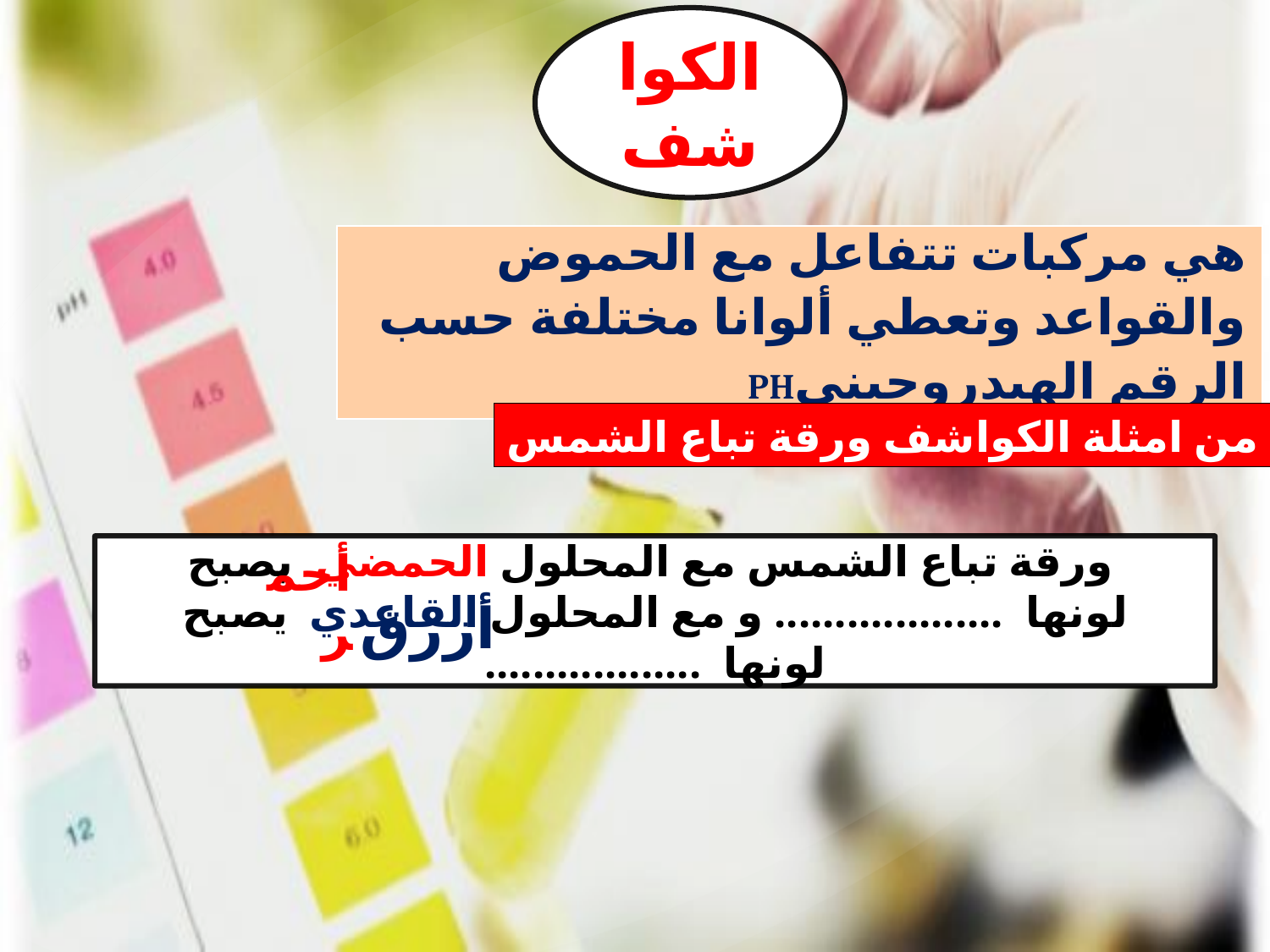

الكواشف
| هي مركبات تتفاعل مع الحموض والقواعد وتعطي ألوانا مختلفة حسب الرقم الهيدروجينيPH |
| --- |
من امثلة الكواشف ورقة تباع الشمس
 ورقة تباع الشمس مع المحلول الحمضي  يصبح لونها  ................... و مع المحلول القاعدي  يصبح لونها  ..................
أحمر
أزرق